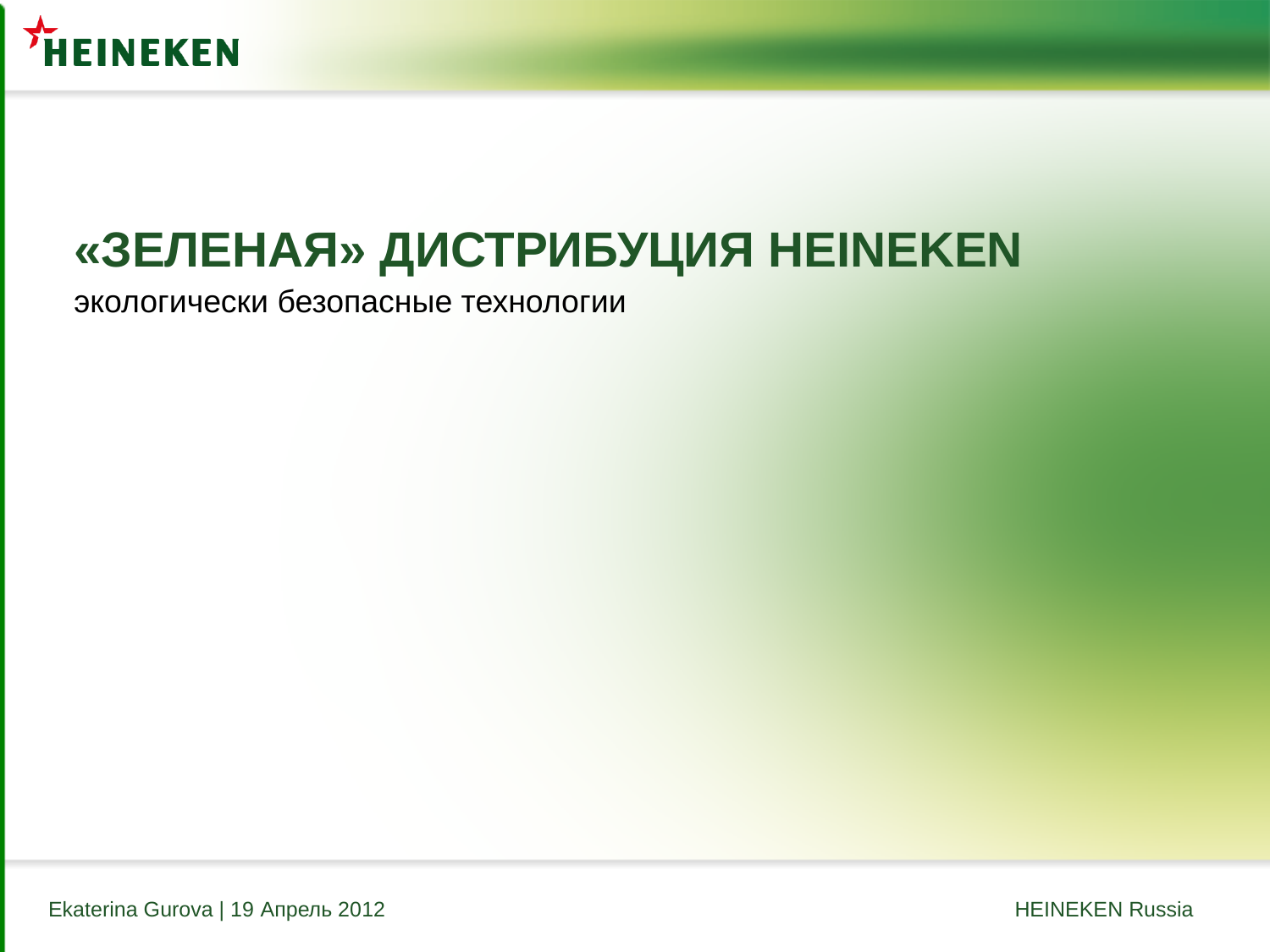

# «ЗЕЛЕНАЯ» ДИСТРИБУЦИЯ HEINEKEN
экологически безопасные технологии